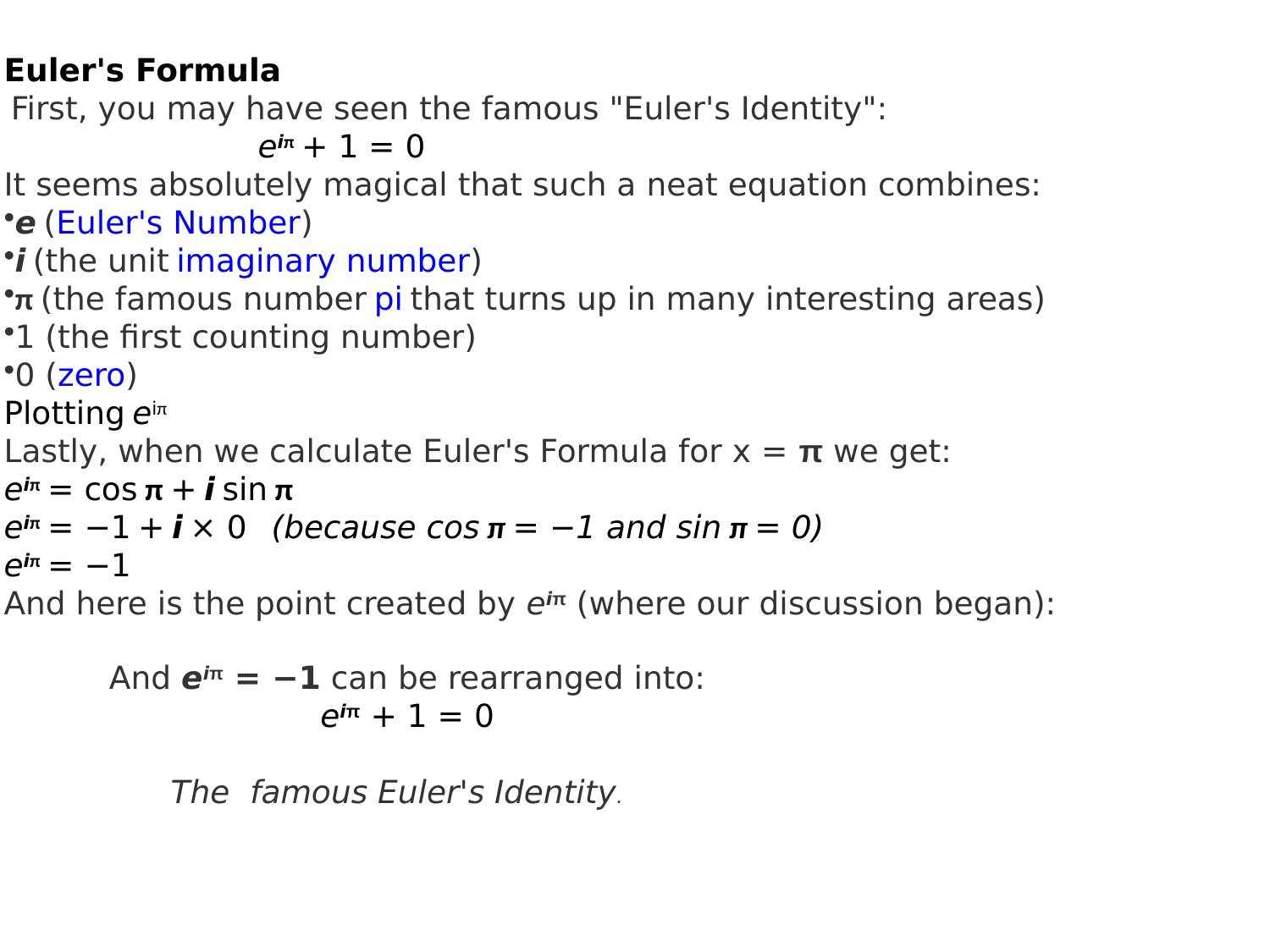

Euler's Formula
 First, you may have seen the famous "Euler's Identity":
                         eiπ + 1 = 0
It seems absolutely magical that such a neat equation combines:
e (Euler's Number)
i (the unit imaginary number)
π (the famous number pi that turns up in many interesting areas)
1 (the first counting number)
0 (zero)
Plotting eiπ
Lastly, when we calculate Euler's Formula for x = π we get:
eiπ = cos π + i sin π
eiπ = −1 + i × 0   (because cos π = −1 and sin π = 0)
eiπ = −1
And here is the point created by eiπ (where our discussion began):

And eiπ = −1 can be rearranged into:
eiπ + 1 = 0

The  famous Euler's Identity.